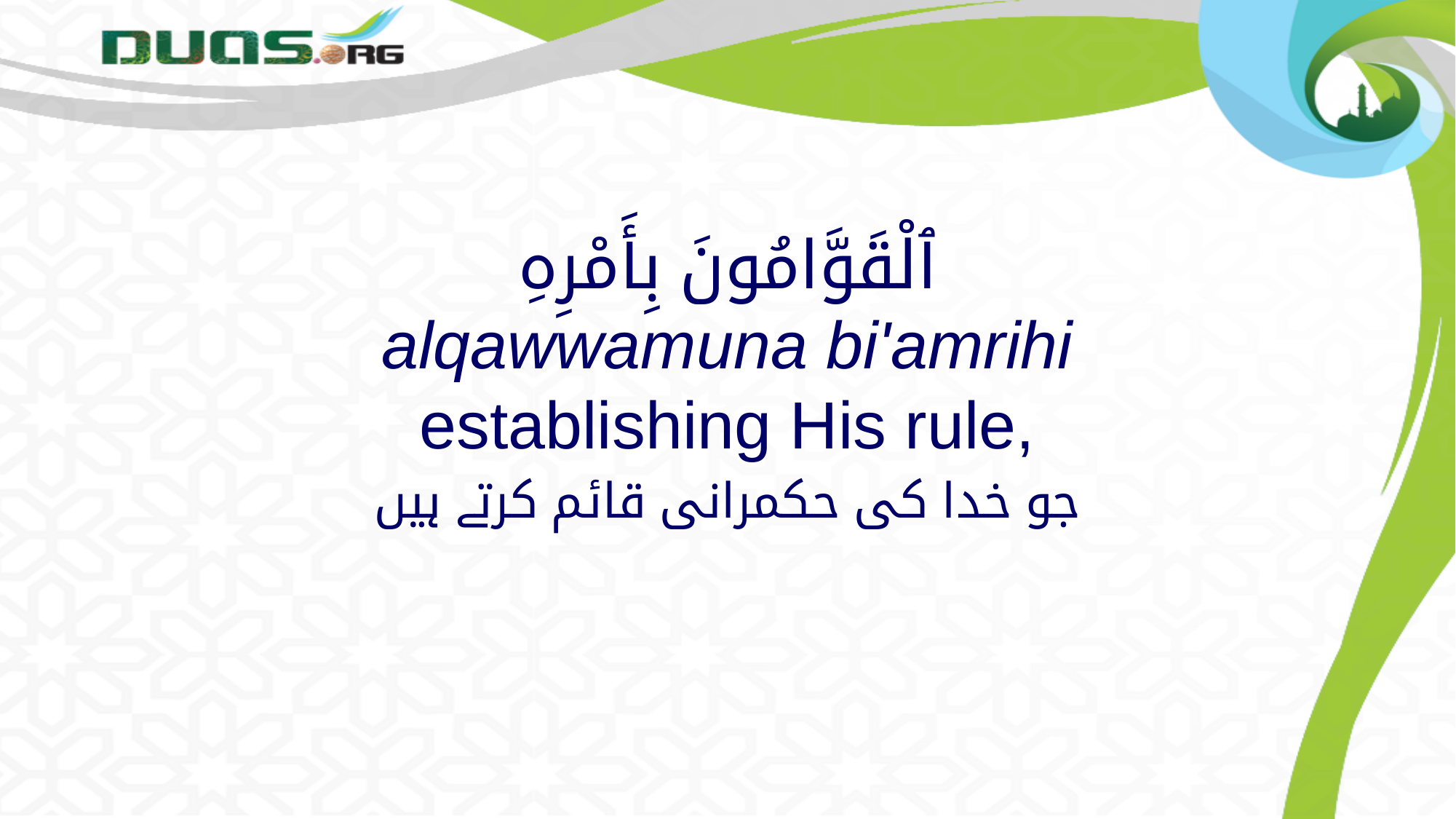

# ٱلْقَوَّامُونَ بِأَمْرِهِ alqawwamuna bi'amrihi establishing His rule,
جو خدا کی حکمرانی قائم کرتے ہیں